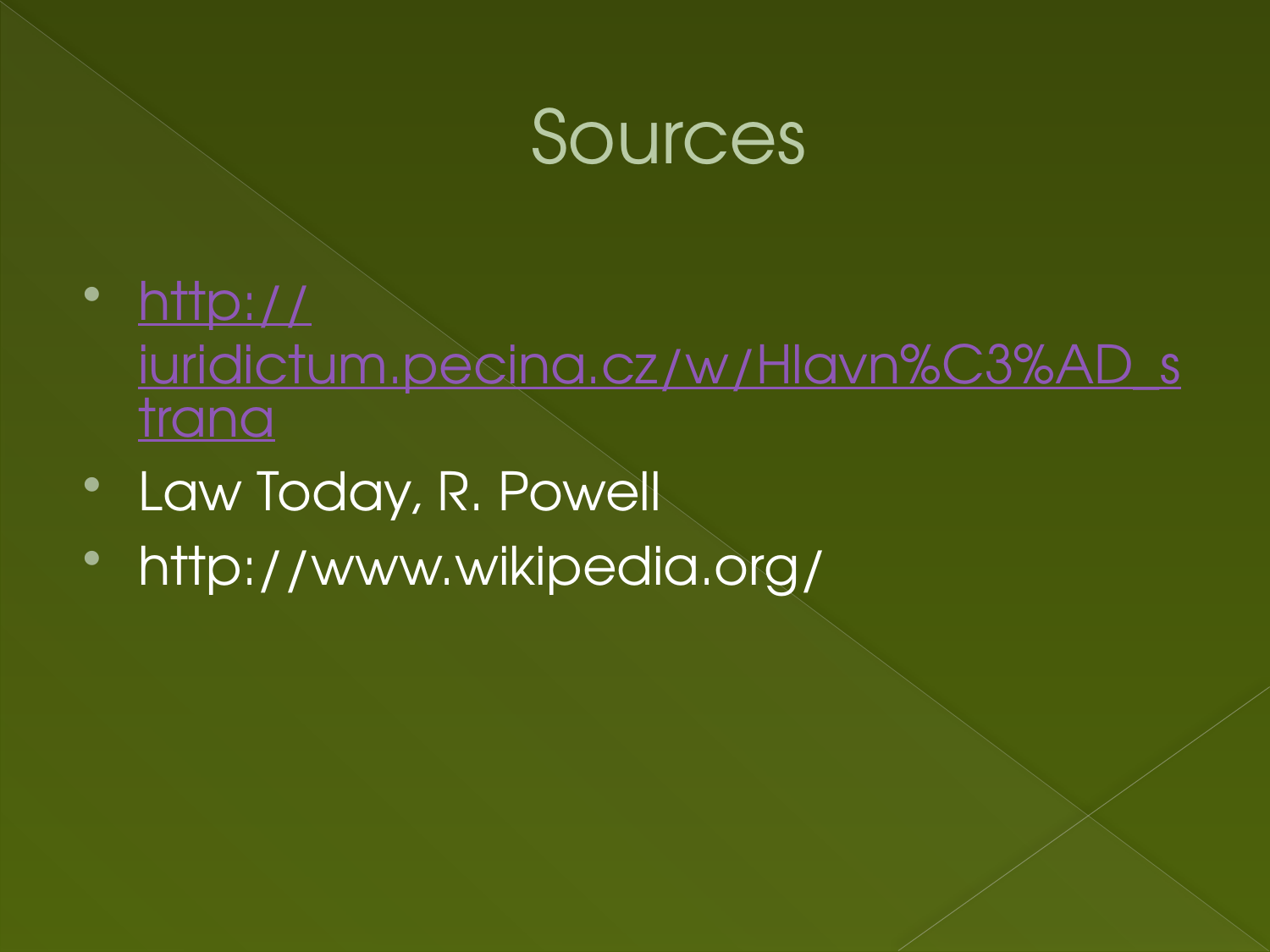

# Sources
http://iuridictum.pecina.cz/w/Hlavn%C3%AD_strana
Law Today, R. Powell
http://www.wikipedia.org/